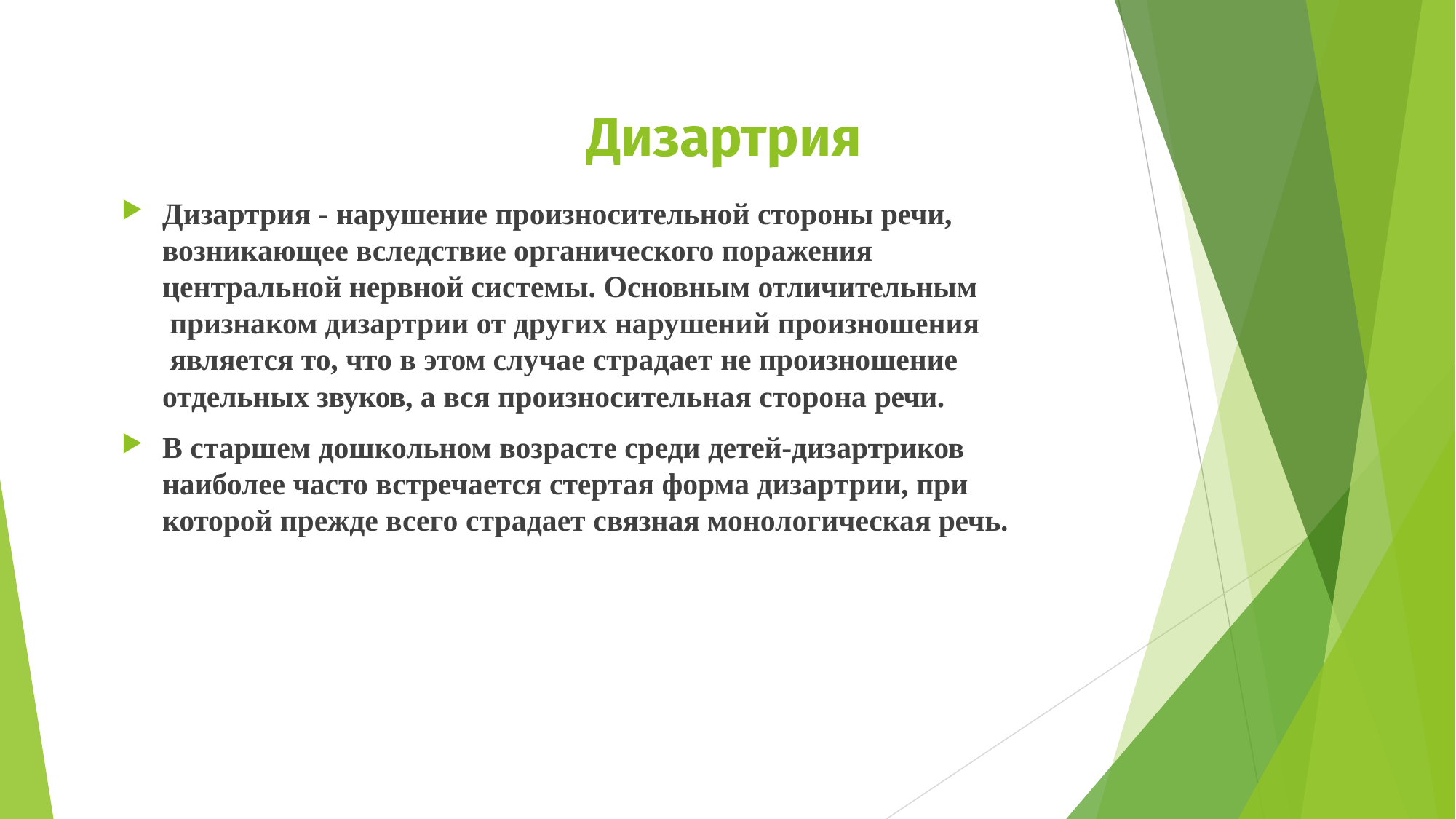

# Дизартрия
Дизартрия - нарушение произносительной стороны речи,  возникающее вследствие органического поражения  центральной нервной системы. Основным отличительным  признаком дизартрии от других нарушений произношения  является то, что в этом случае страдает не произношение  отдельных звуков, а вся произносительная сторона речи.
В старшем дошкольном возрасте среди детей-дизартриков  наиболее часто встречается стертая форма дизартрии, при  которой прежде всего страдает связная монологическая речь.